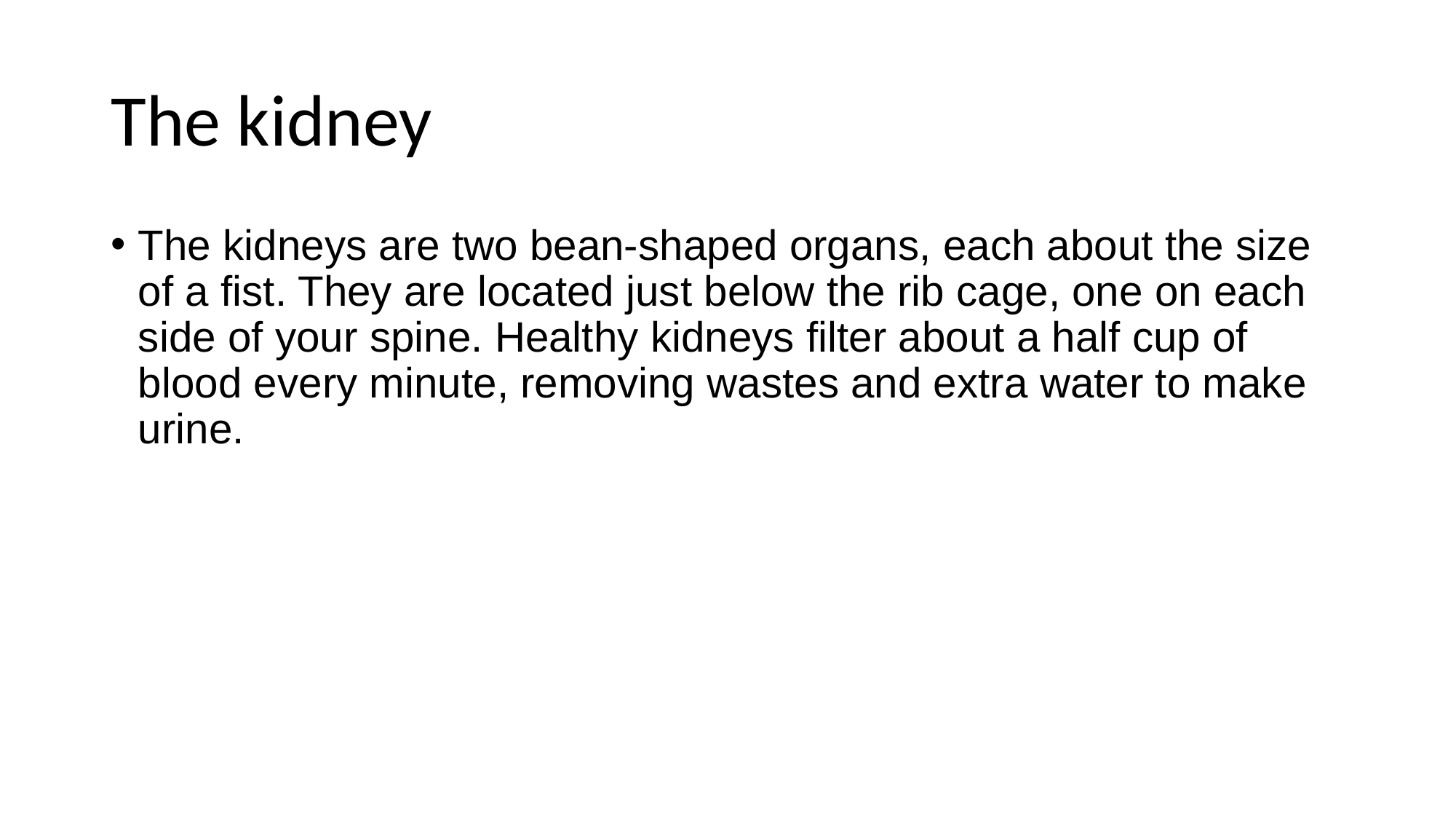

# The kidney
The kidneys are two bean-shaped organs, each about the size of a fist. They are located just below the rib cage, one on each side of your spine. Healthy kidneys filter about a half cup of blood every minute, removing wastes and extra water to make urine.